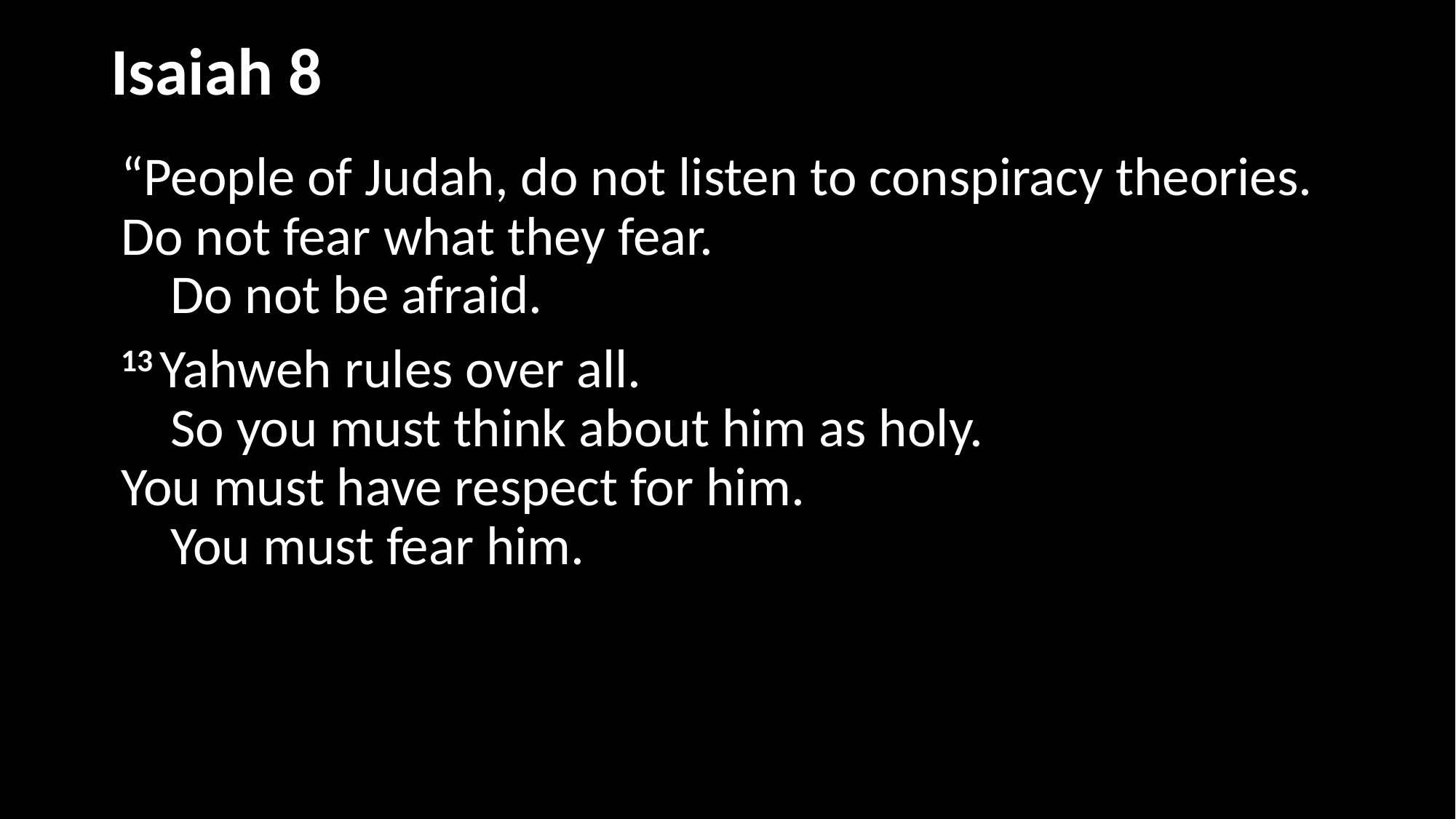

# Isaiah 8	)
“People of Judah, do not listen to conspiracy theories.
Do not fear what they fear.
    Do not be afraid.
13 Yahweh rules over all.
    So you must think about him as holy.
You must have respect for him.
    You must fear him.